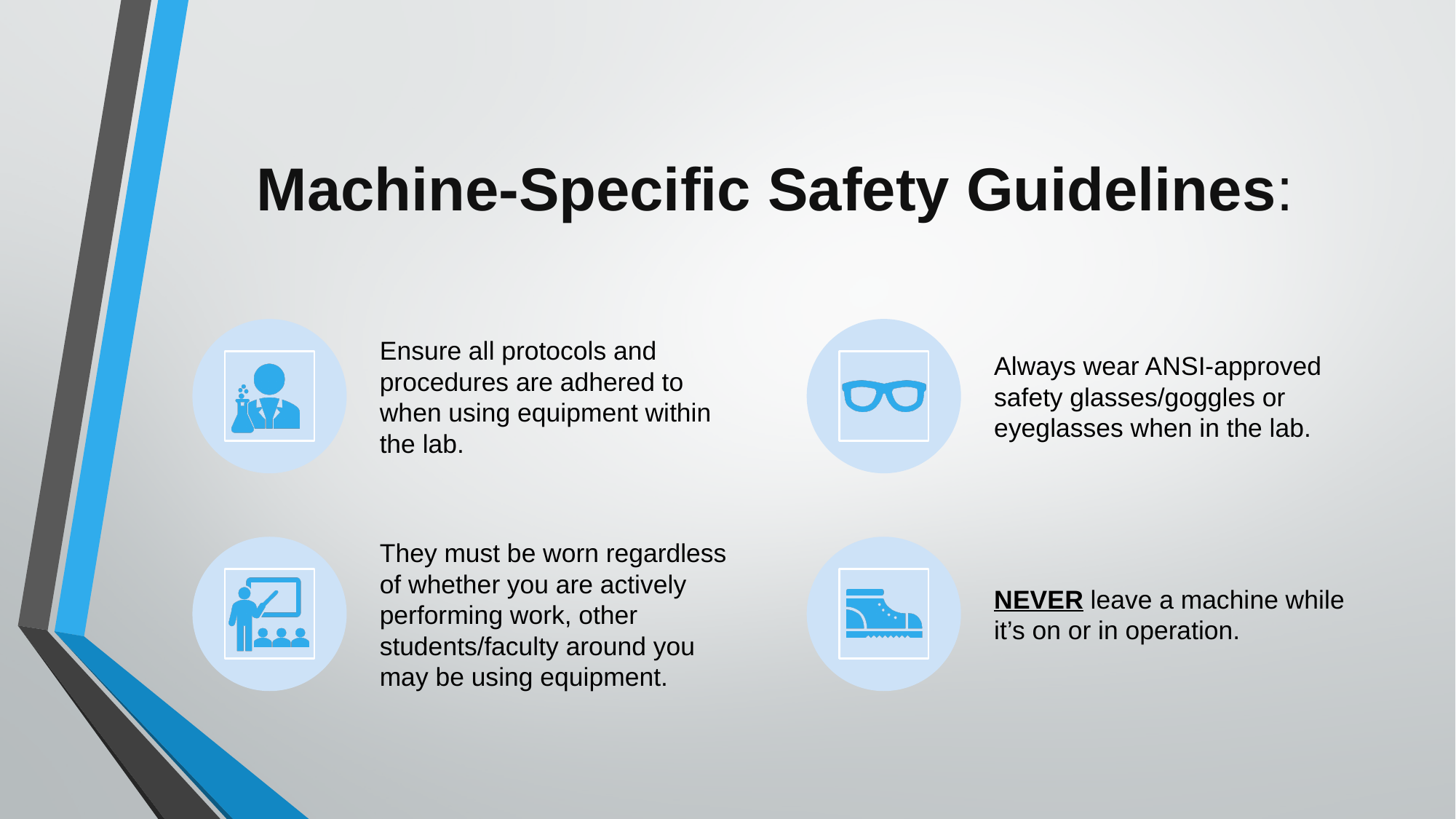

# Machine-Specific Safety Guidelines:
Ensure all protocols and procedures are adhered to when using equipment within the lab.
Always wear ANSI-approved safety glasses/goggles or eyeglasses when in the lab.
They must be worn regardless of whether you are actively performing work, other students/faculty around you may be using equipment.
NEVER leave a machine while it’s on or in operation.